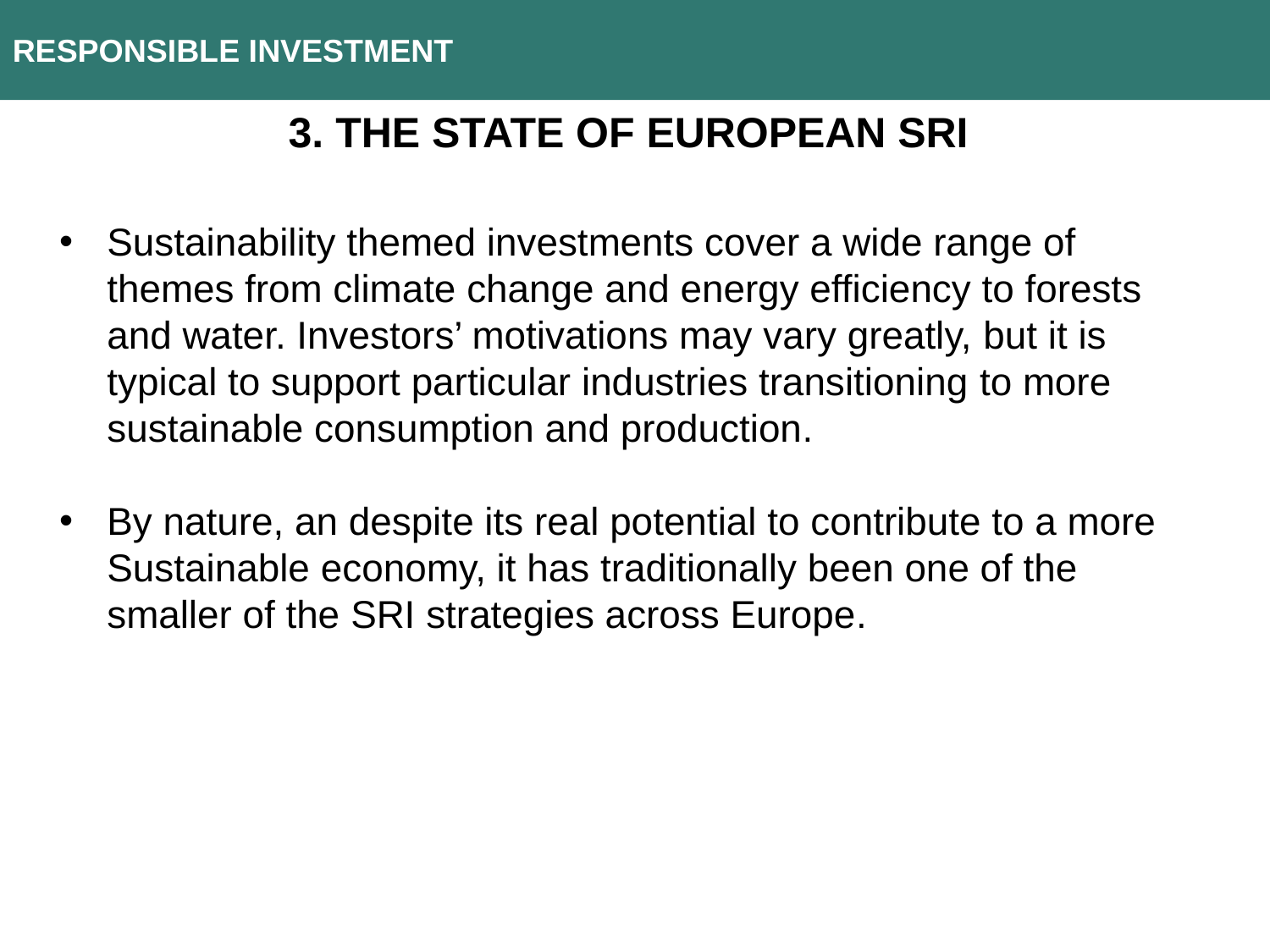

RESPONSIBLE INVESTMENT

3. The state of European SRI
Sustainability themed investments cover a wide range of themes from climate change and energy efficiency to forests and water. Investors’ motivations may vary greatly, but it is typical to support particular industries transitioning to more sustainable consumption and production.

By nature, an despite its real potential to contribute to a more Sustainable economy, it has traditionally been one of the smaller of the SRI strategies across Europe.